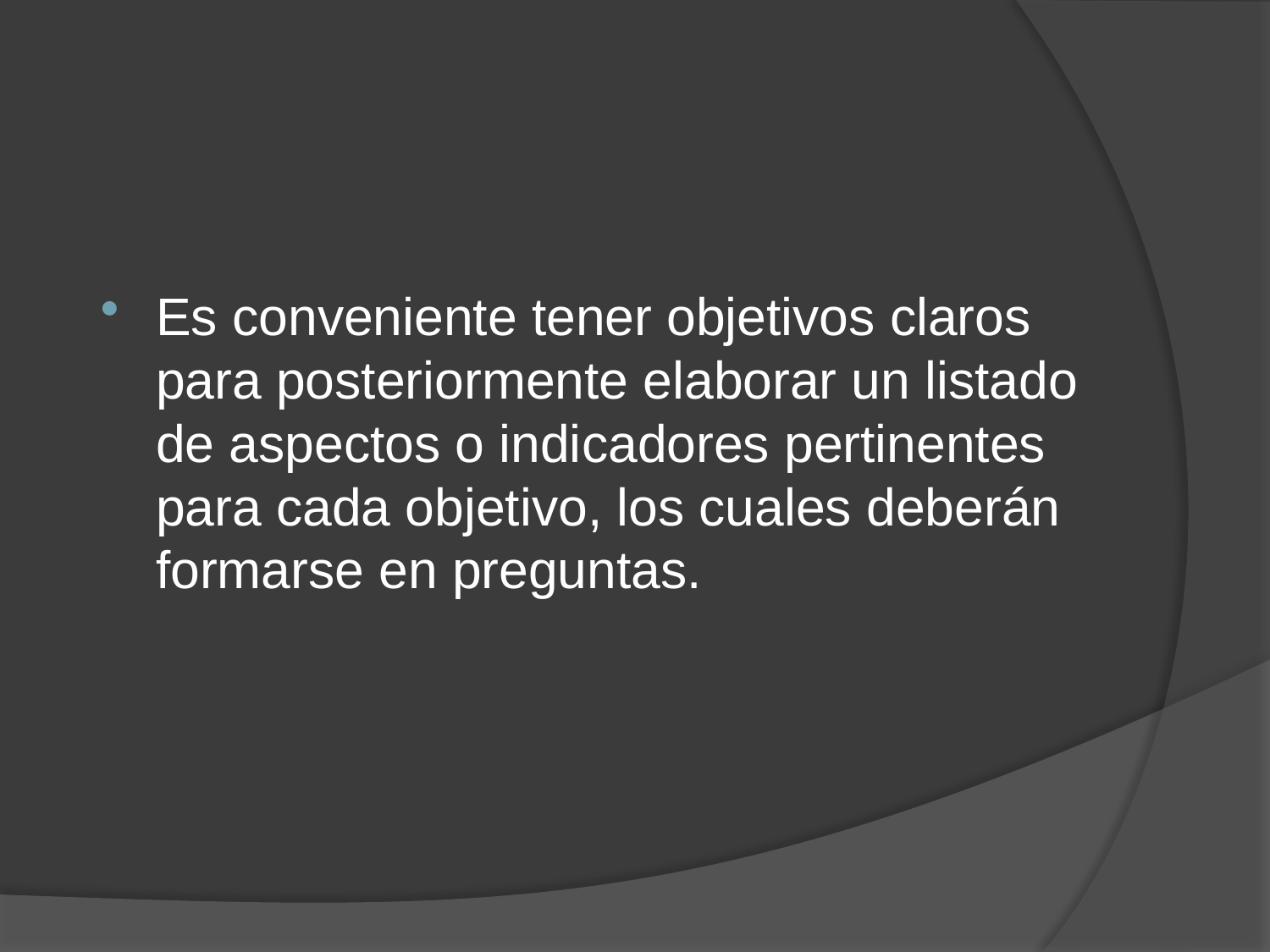

Es conveniente tener objetivos claros para posteriormente elaborar un listado de aspectos o indicadores pertinentes para cada objetivo, los cuales deberán formarse en preguntas.